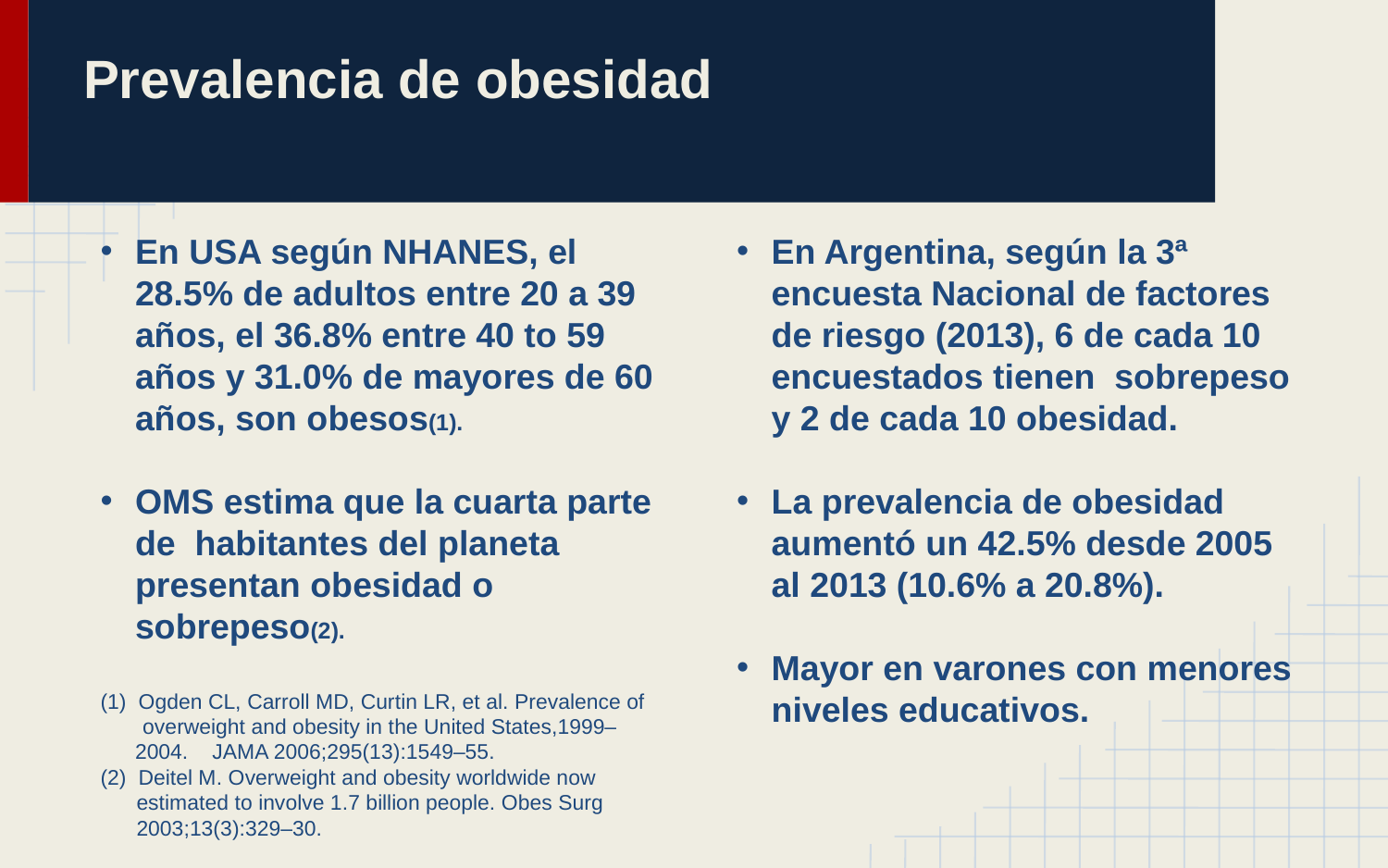

# Prevalencia de obesidad
En USA según NHANES, el  28.5% de adultos entre 20 a 39 años, el 36.8% entre 40 to 59 años y 31.0% de mayores de 60 años, son obesos(1).

OMS estima que la cuarta parte de  habitantes del planeta presentan obesidad o sobrepeso(2).

(1)  Ogden CL, Carroll MD, Curtin LR, et al. Prevalence of
       overweight and obesity in the United States,1999–2004.    JAMA 2006;295(13):1549–55.
(2)  Deitel M. Overweight and obesity worldwide now
      estimated to involve 1.7 billion people. Obes Surg
      2003;13(3):329–30.

En Argentina, según la 3ª encuesta Nacional de factores de riesgo (2013), 6 de cada 10 encuestados tienen  sobrepeso y 2 de cada 10 obesidad.

La prevalencia de obesidad
	aumentó un 42.5% desde 2005 al 2013 (10.6% a 20.8%).

Mayor en varones con menores
	niveles educativos.